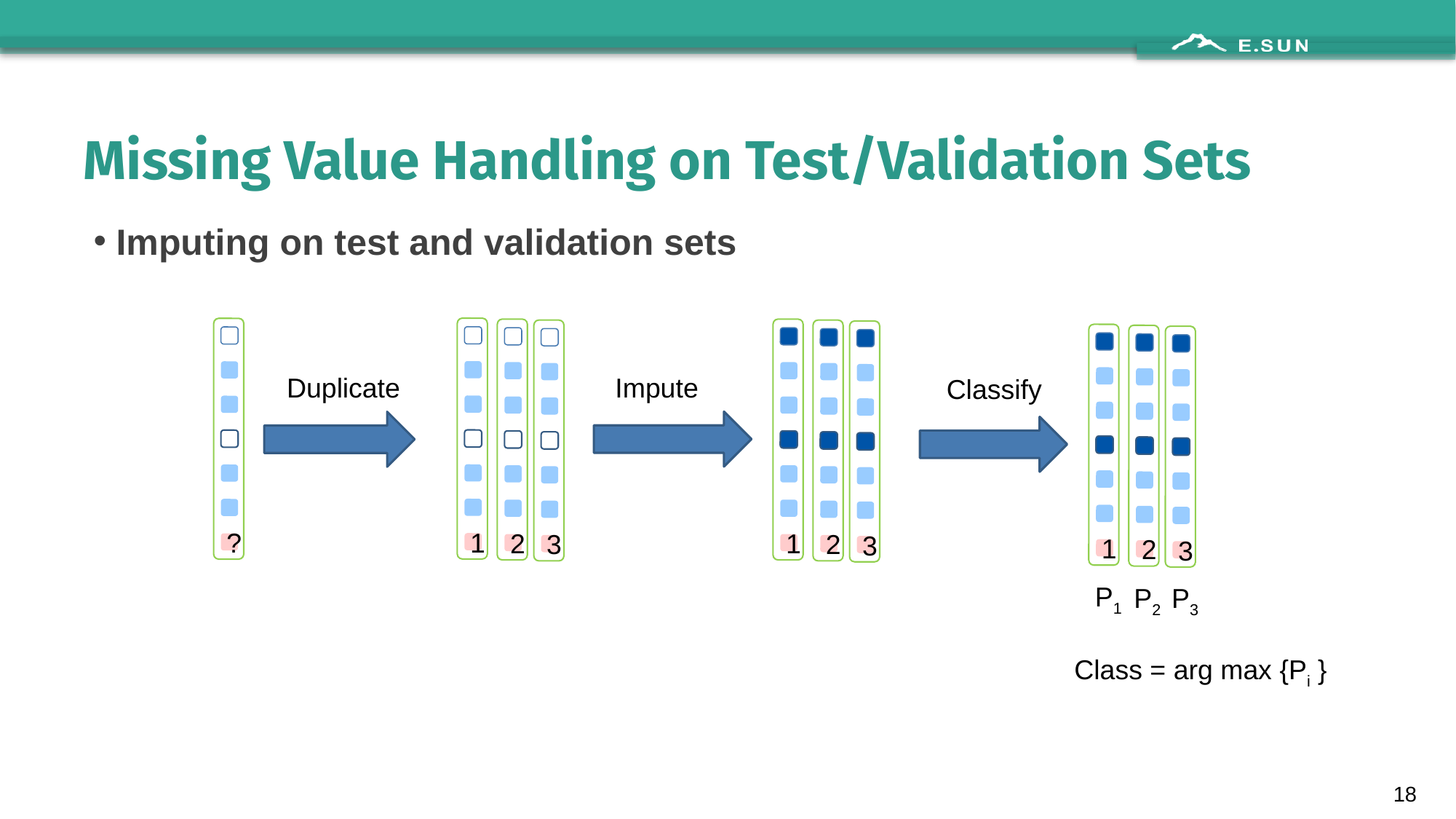

# Missing Value Handling on Test/Validation Sets
Imputing on test and validation sets

Impute
Duplicate
Classify

1
?
1
2
2
3
3
1
2
3
P1
P2
P3
Class = arg max {Pi }
18